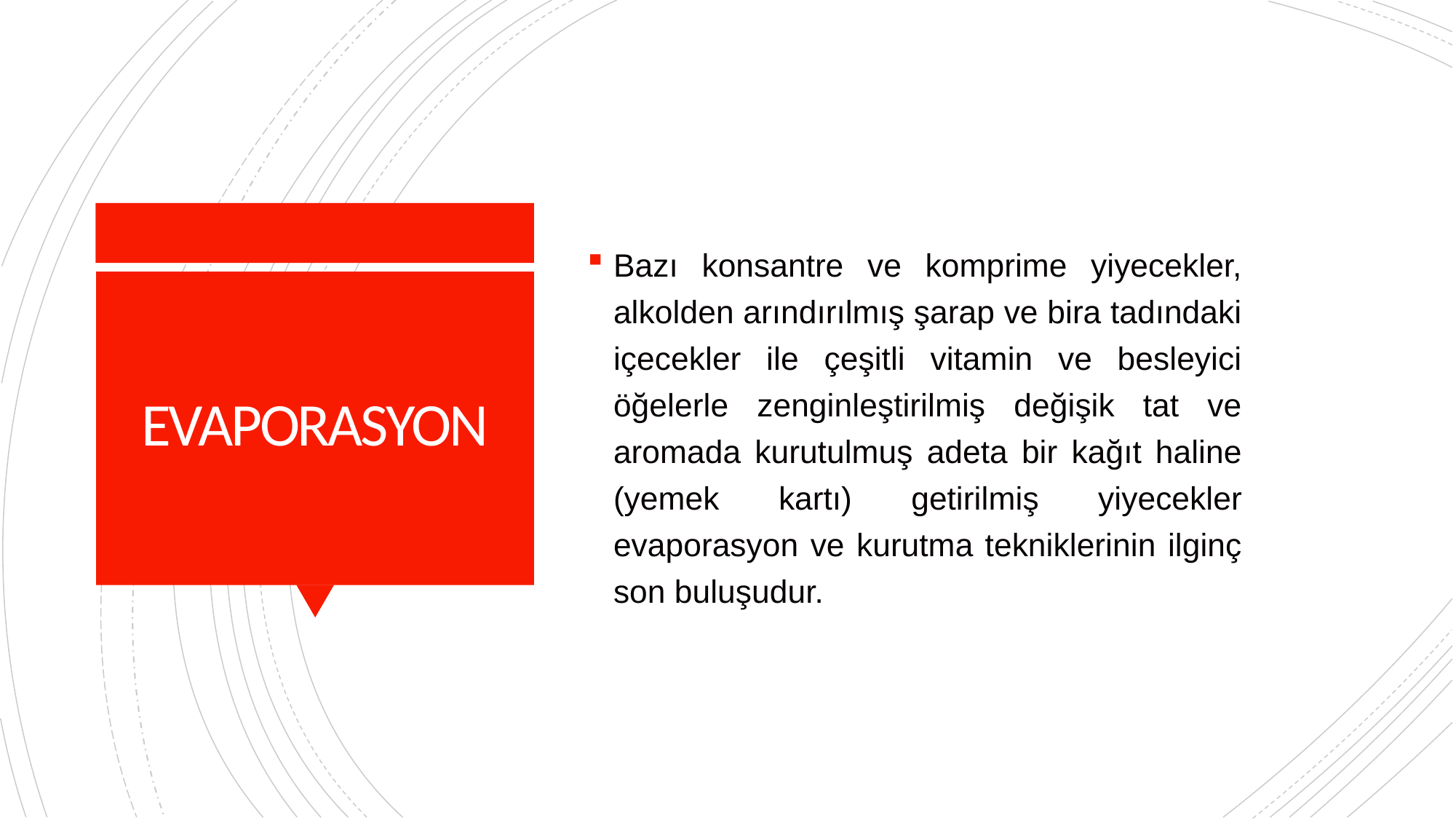

Bazı konsantre ve komprime yiyecekler, alkolden arındırılmış şarap ve bira tadındaki içecekler ile çeşitli vitamin ve besleyici öğelerle zenginleştirilmiş değişik tat ve aromada kurutulmuş adeta bir kağıt haline (yemek kartı) getirilmiş yiyecekler evaporasyon ve kurutma tekniklerinin ilginç son buluşudur.
# EVAPORASYON